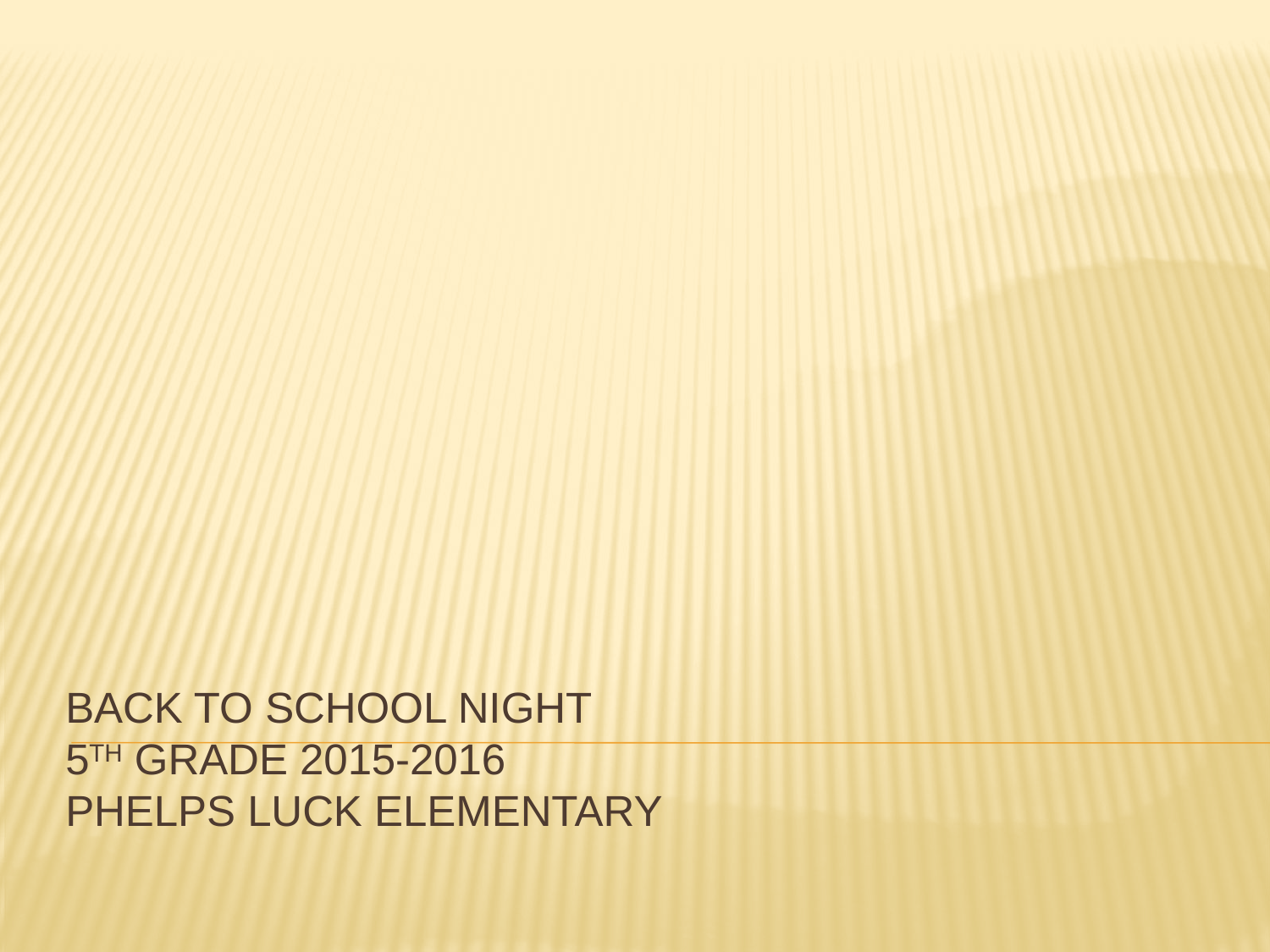

# Back to School Night 5th Grade 2015-2016 Phelps Luck Elementary